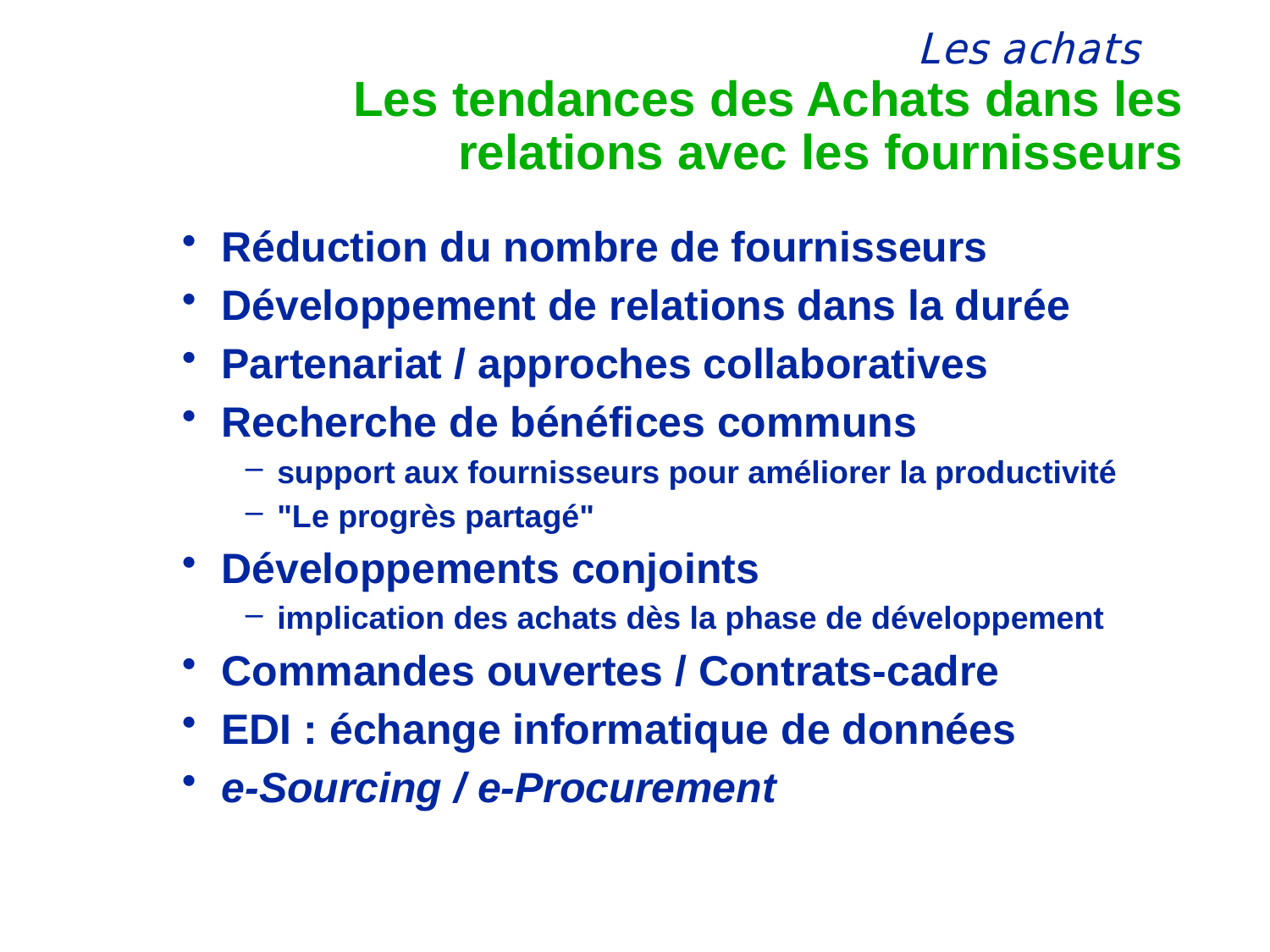

# Les tendances des Achats dans les relations avec les fournisseurs
Réduction du nombre de fournisseurs
Développement de relations dans la durée
Partenariat / approches collaboratives
Recherche de bénéfices communs
support aux fournisseurs pour améliorer la productivité
"Le progrès partagé"
Développements conjoints
implication des achats dès la phase de développement
Commandes ouvertes / Contrats-cadre
EDI : échange informatique de données
e-Sourcing / e-Procurement